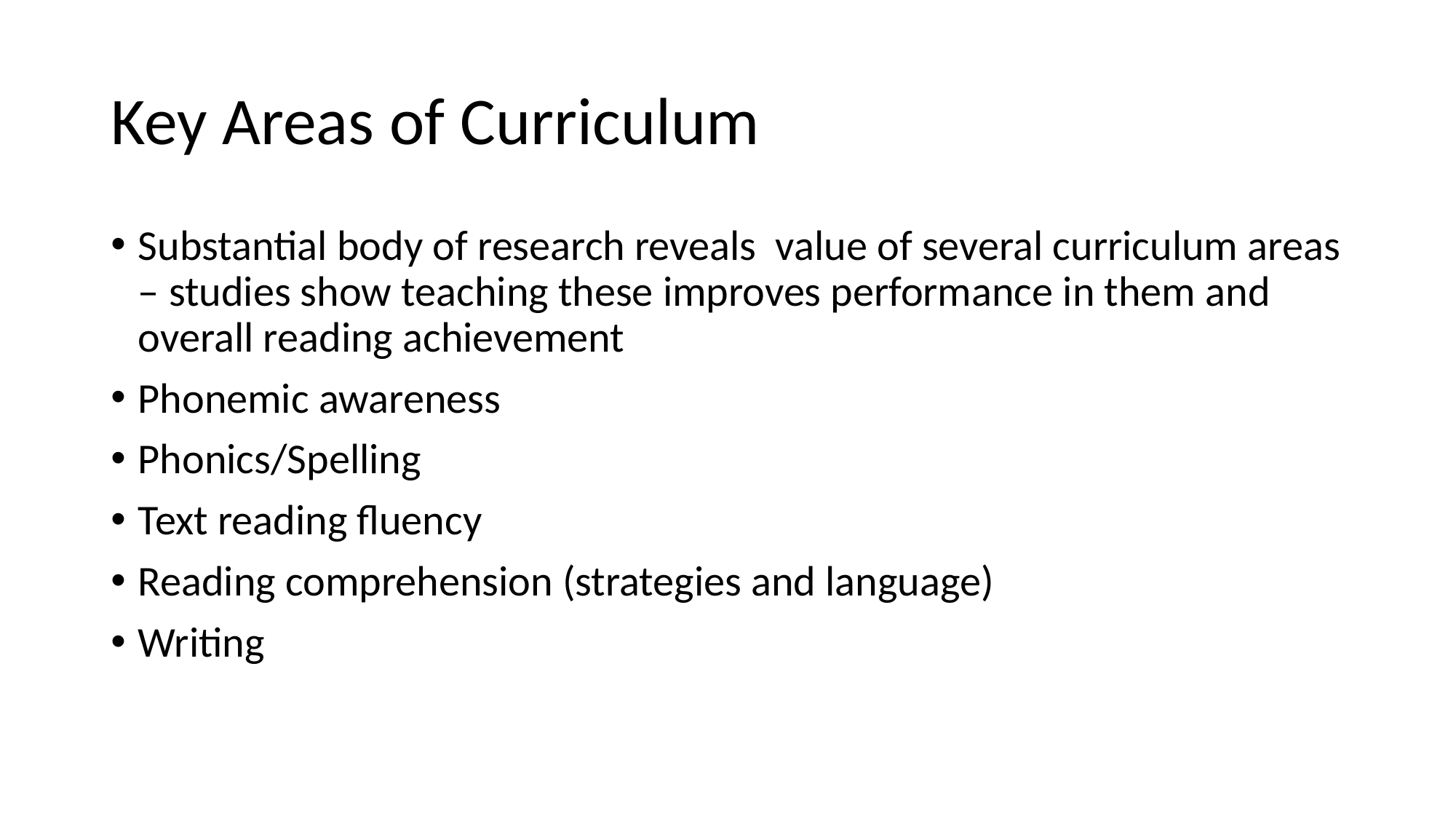

# Key Areas of Curriculum
Substantial body of research reveals  value of several curriculum areas – studies show teaching these improves performance in them and overall reading achievement
Phonemic awareness
Phonics/Spelling
Text reading fluency
Reading comprehension (strategies and language)
Writing